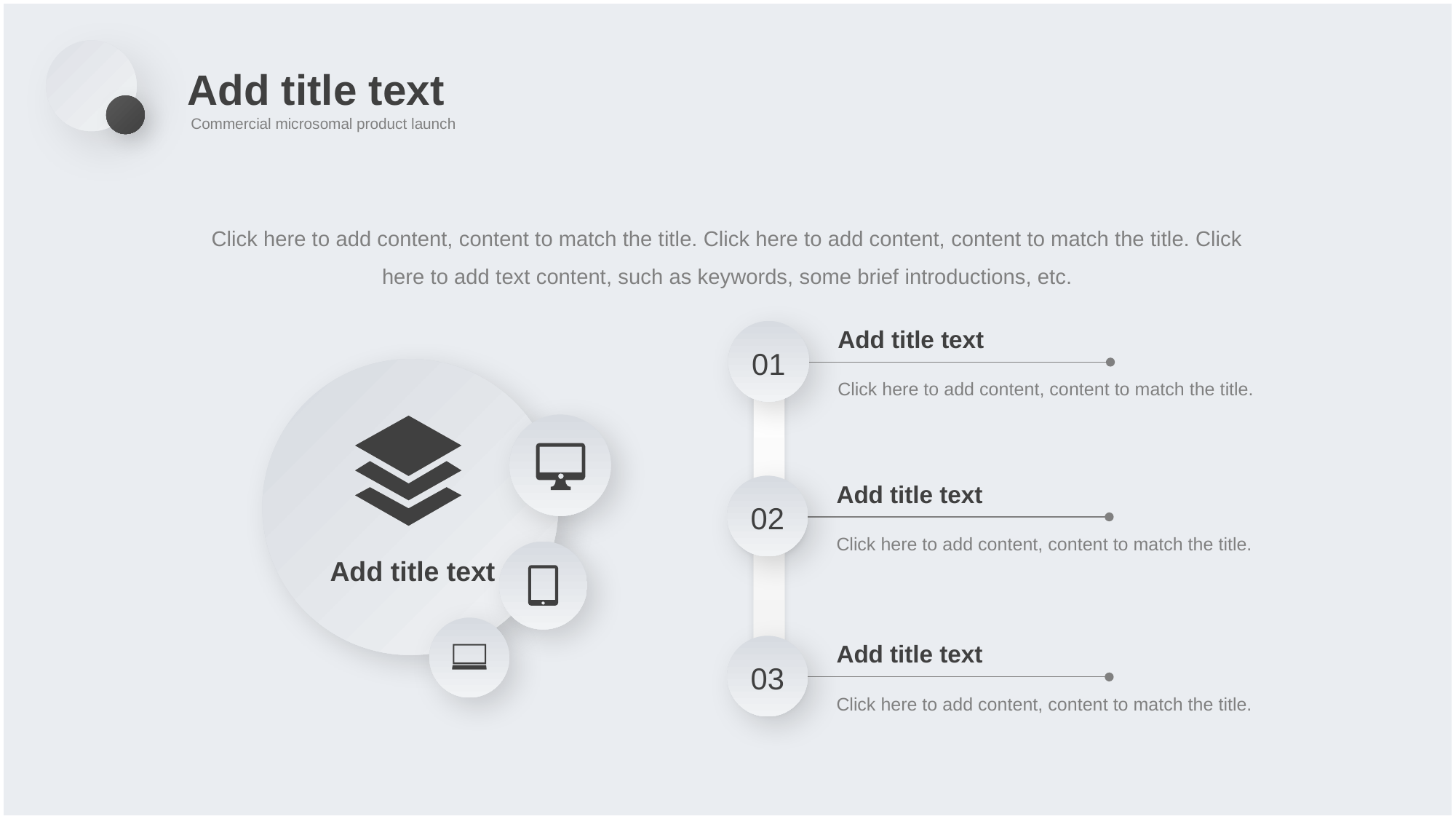

Add title text
Commercial microsomal product launch
Click here to add content, content to match the title. Click here to add content, content to match the title. Click here to add text content, such as keywords, some brief introductions, etc.

Add title text

01

Click here to add content, content to match the title.

Add title text

02
Click here to add content, content to match the title.

Add title text

Add title text

03
Click here to add content, content to match the title.